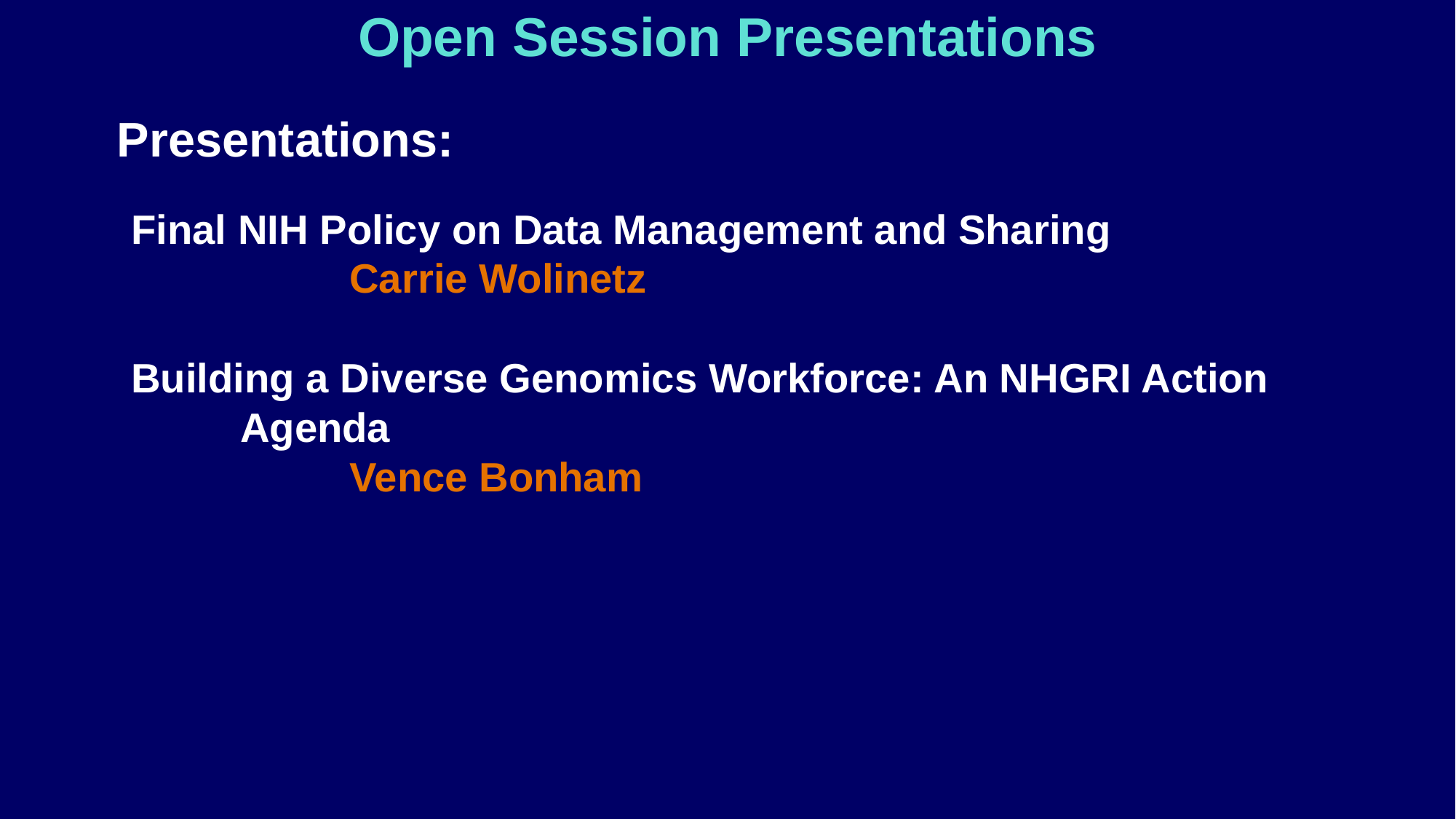

Open Session Presentations
 Presentations:

Final NIH Policy on Data Management and Sharing
		Carrie Wolinetz

Building a Diverse Genomics Workforce: An NHGRI Action 	Agenda
		Vence Bonham